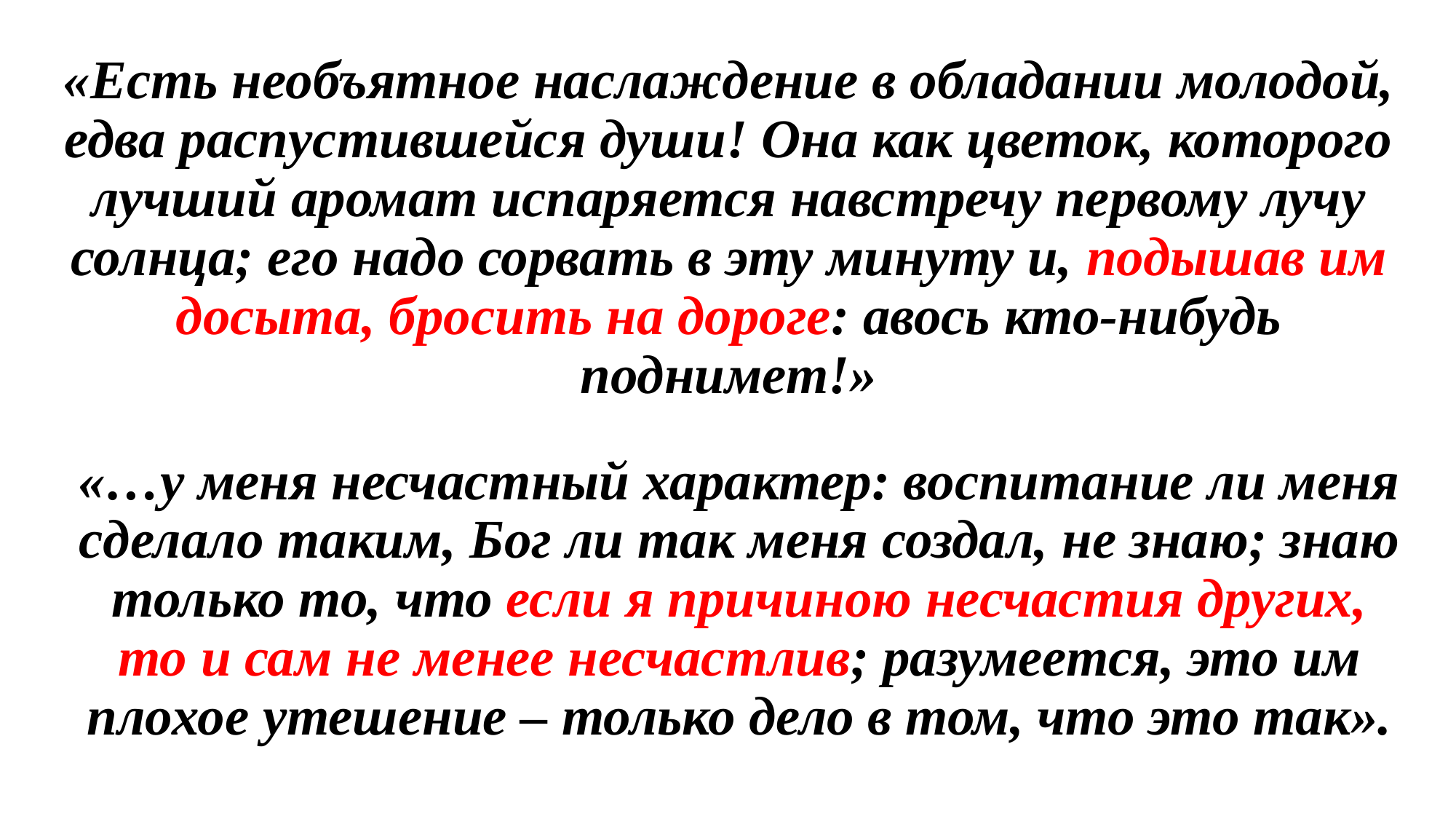

«Есть необъятное наслаждение в обладании молодой, едва распустившейся души! Она как цветок, которого лучший аромат испаряется навстречу первому лучу солнца; его надо сорвать в эту минуту и, подышав им досыта, бросить на дороге: авось кто-нибудь поднимет!»
«…у меня несчастный характер: воспитание ли меня сделало таким, Бог ли так меня создал, не знаю; знаю только то, что если я причиною несчастия других, то и сам не менее несчастлив; разумеется, это им плохое утешение – только дело в том, что это так».